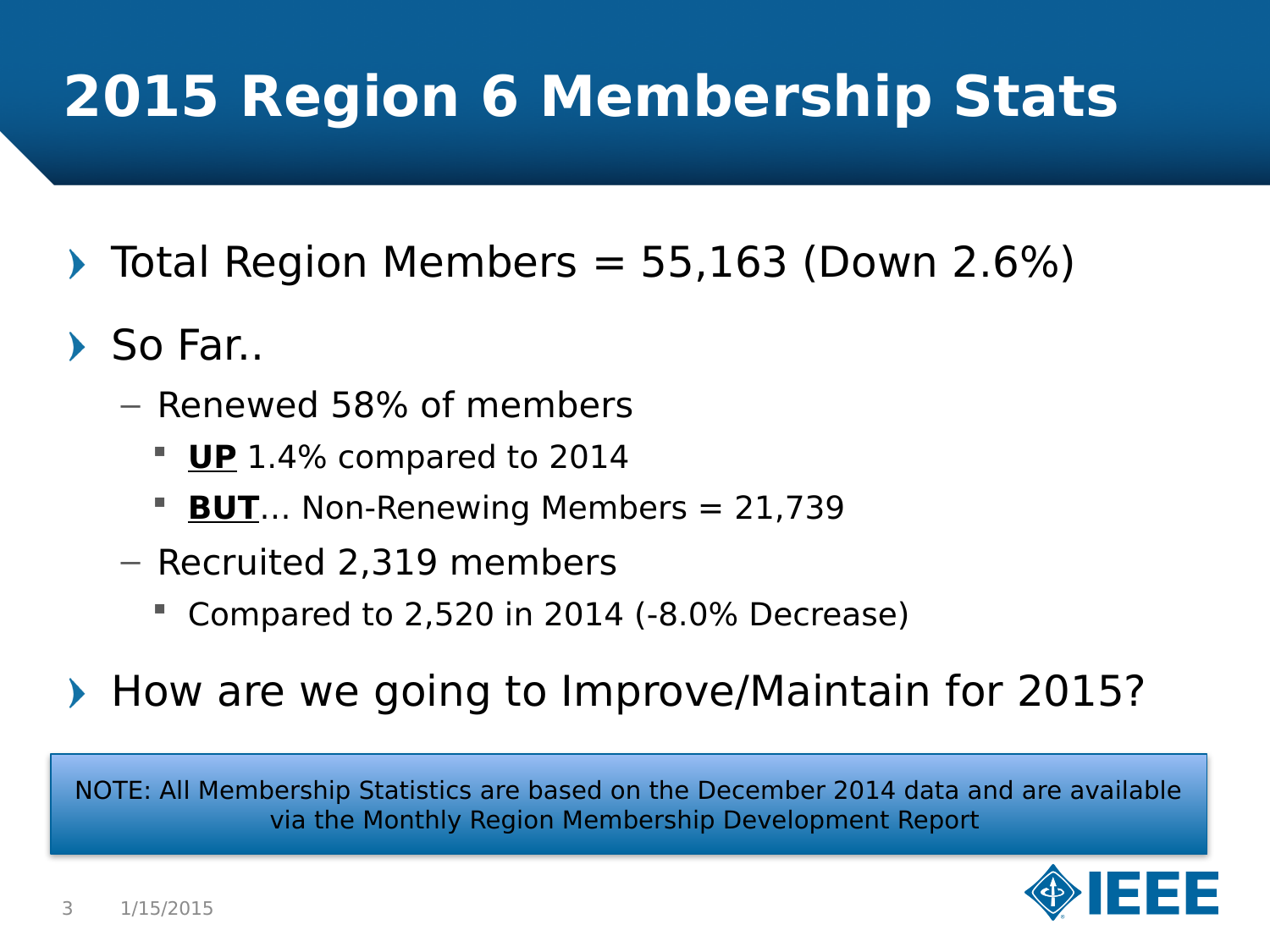

# 2015 Region 6 Membership Stats
Total Region Members = 55,163 (Down 2.6%)
So Far..
 Renewed 58% of members
 UP 1.4% compared to 2014
 BUT… Non-Renewing Members = 21,739
 Recruited 2,319 members
 Compared to 2,520 in 2014 (-8.0% Decrease)
How are we going to Improve/Maintain for 2015?
NOTE: All Membership Statistics are based on the December 2014 data and are available via the Monthly Region Membership Development Report
3
1/15/2015